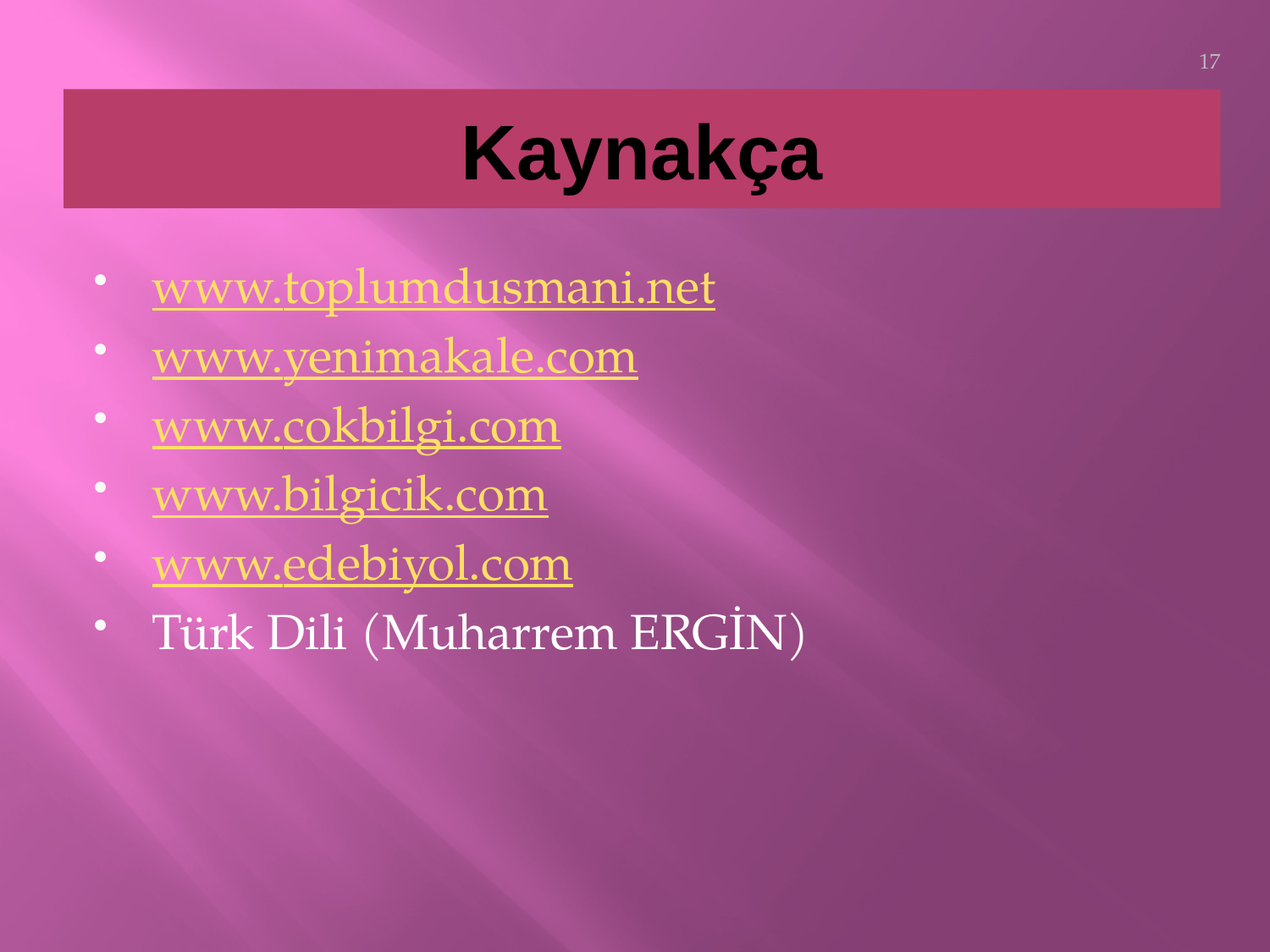

17
# Kaynakça
www.toplumdusmani.net
www.yenimakale.com
www.cokbilgi.com
www.bilgicik.com
www.edebiyol.com
Türk Dili (Muharrem ERGİN)